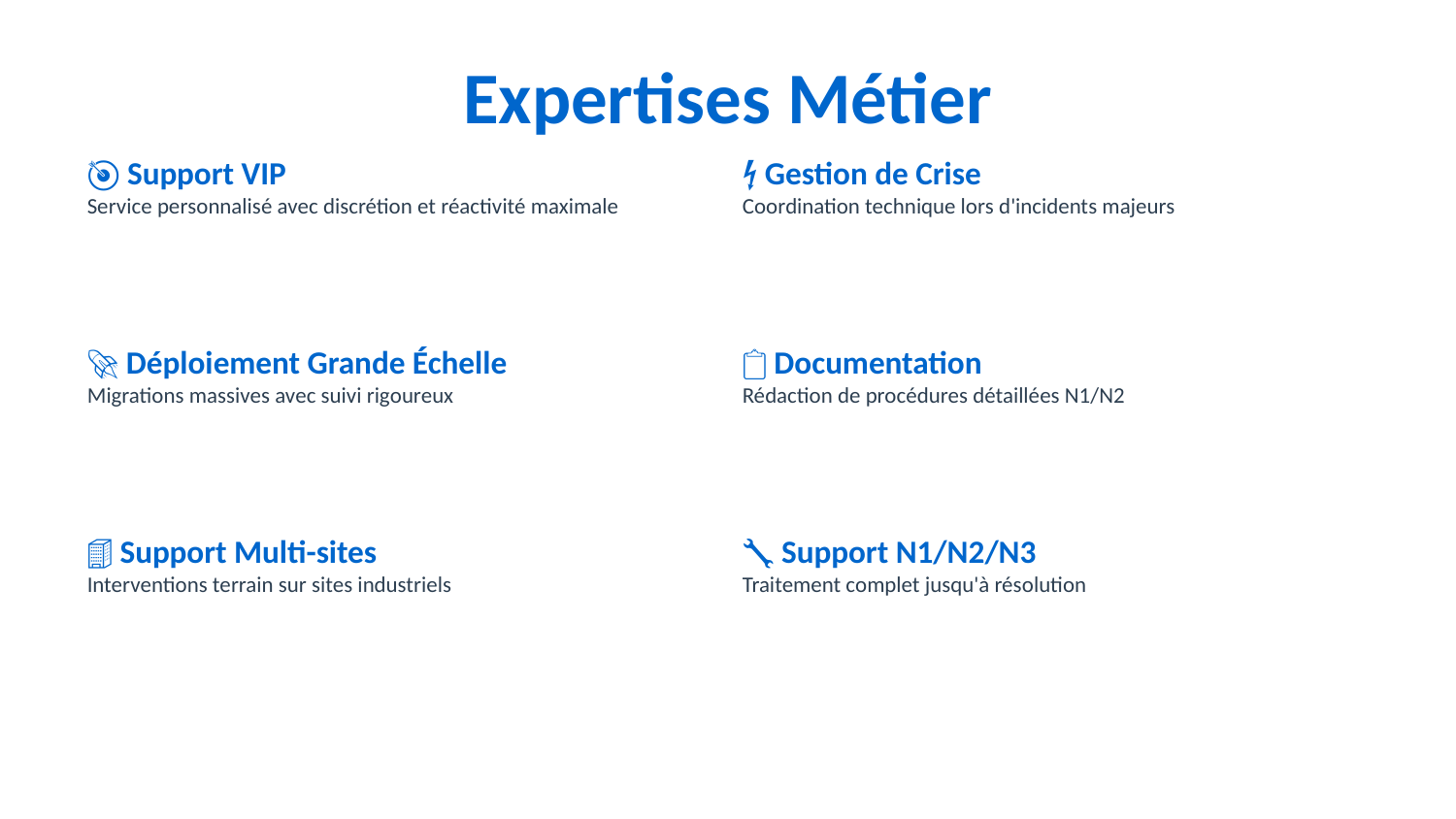

Expertises Métier
🎯 Support VIP
Service personnalisé avec discrétion et réactivité maximale
⚡ Gestion de Crise
Coordination technique lors d'incidents majeurs
🚀 Déploiement Grande Échelle
Migrations massives avec suivi rigoureux
📋 Documentation
Rédaction de procédures détaillées N1/N2
🏢 Support Multi-sites
Interventions terrain sur sites industriels
🔧 Support N1/N2/N3
Traitement complet jusqu'à résolution